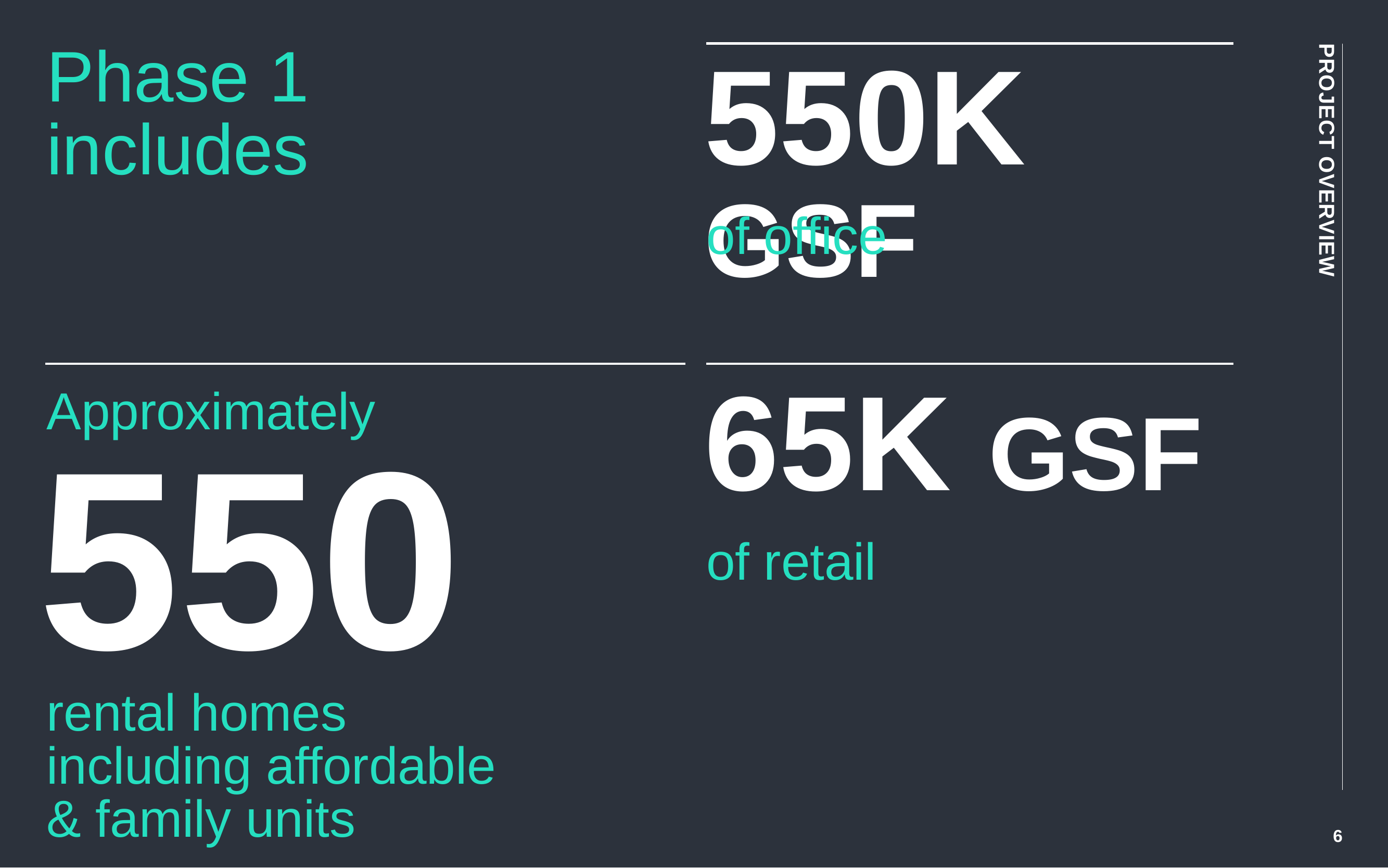

Phase 1
includes
550K GSF
of office
65K GSF
Approximately
PROJECT OVERVIEW
550
of retail
rental homes including affordable & family units
6